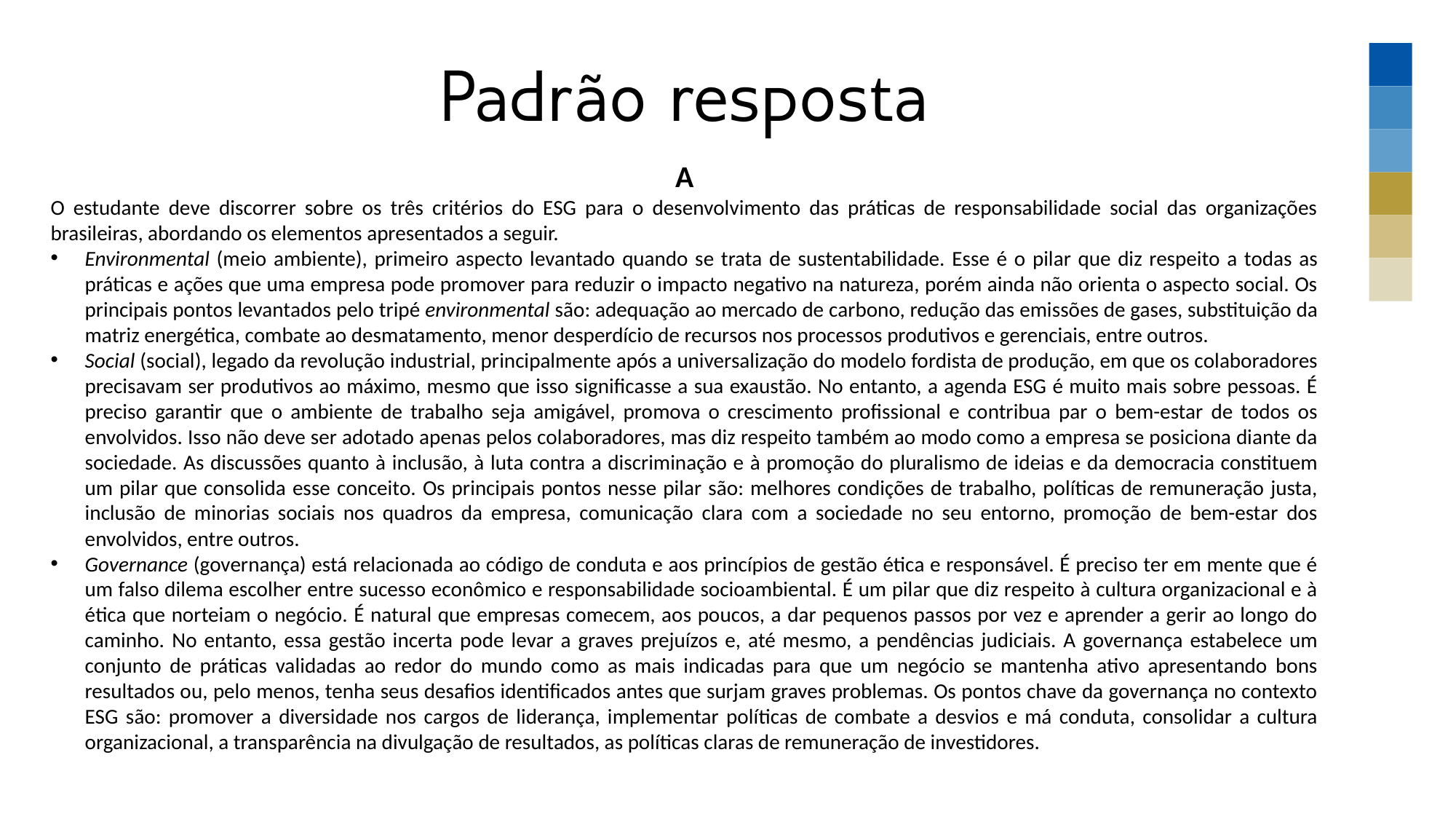

Padrão resposta

A
O estudante deve discorrer sobre os três critérios do ESG para o desenvolvimento das práticas de responsabilidade social das organizações brasileiras, abordando os elementos apresentados a seguir.
Environmental (meio ambiente), primeiro aspecto levantado quando se trata de sustentabilidade. Esse é o pilar que diz respeito a todas as práticas e ações que uma empresa pode promover para reduzir o impacto negativo na natureza, porém ainda não orienta o aspecto social. Os principais pontos levantados pelo tripé environmental são: adequação ao mercado de carbono, redução das emissões de gases, substituição da matriz energética, combate ao desmatamento, menor desperdício de recursos nos processos produtivos e gerenciais, entre outros.
Social (social), legado da revolução industrial, principalmente após a universalização do modelo fordista de produção, em que os colaboradores precisavam ser produtivos ao máximo, mesmo que isso significasse a sua exaustão. No entanto, a agenda ESG é muito mais sobre pessoas. É preciso garantir que o ambiente de trabalho seja amigável, promova o crescimento profissional e contribua par o bem-estar de todos os envolvidos. Isso não deve ser adotado apenas pelos colaboradores, mas diz respeito também ao modo como a empresa se posiciona diante da sociedade. As discussões quanto à inclusão, à luta contra a discriminação e à promoção do pluralismo de ideias e da democracia constituem um pilar que consolida esse conceito. Os principais pontos nesse pilar são: melhores condições de trabalho, políticas de remuneração justa, inclusão de minorias sociais nos quadros da empresa, comunicação clara com a sociedade no seu entorno, promoção de bem-estar dos envolvidos, entre outros.
Governance (governança) está relacionada ao código de conduta e aos princípios de gestão ética e responsável. É preciso ter em mente que é um falso dilema escolher entre sucesso econômico e responsabilidade socioambiental. É um pilar que diz respeito à cultura organizacional e à ética que norteiam o negócio. É natural que empresas comecem, aos poucos, a dar pequenos passos por vez e aprender a gerir ao longo do caminho. No entanto, essa gestão incerta pode levar a graves prejuízos e, até mesmo, a pendências judiciais. A governança estabelece um conjunto de práticas validadas ao redor do mundo como as mais indicadas para que um negócio se mantenha ativo apresentando bons resultados ou, pelo menos, tenha seus desafios identificados antes que surjam graves problemas. Os pontos chave da governança no contexto ESG são: promover a diversidade nos cargos de liderança, implementar políticas de combate a desvios e má conduta, consolidar a cultura organizacional, a transparência na divulgação de resultados, as políticas claras de remuneração de investidores.